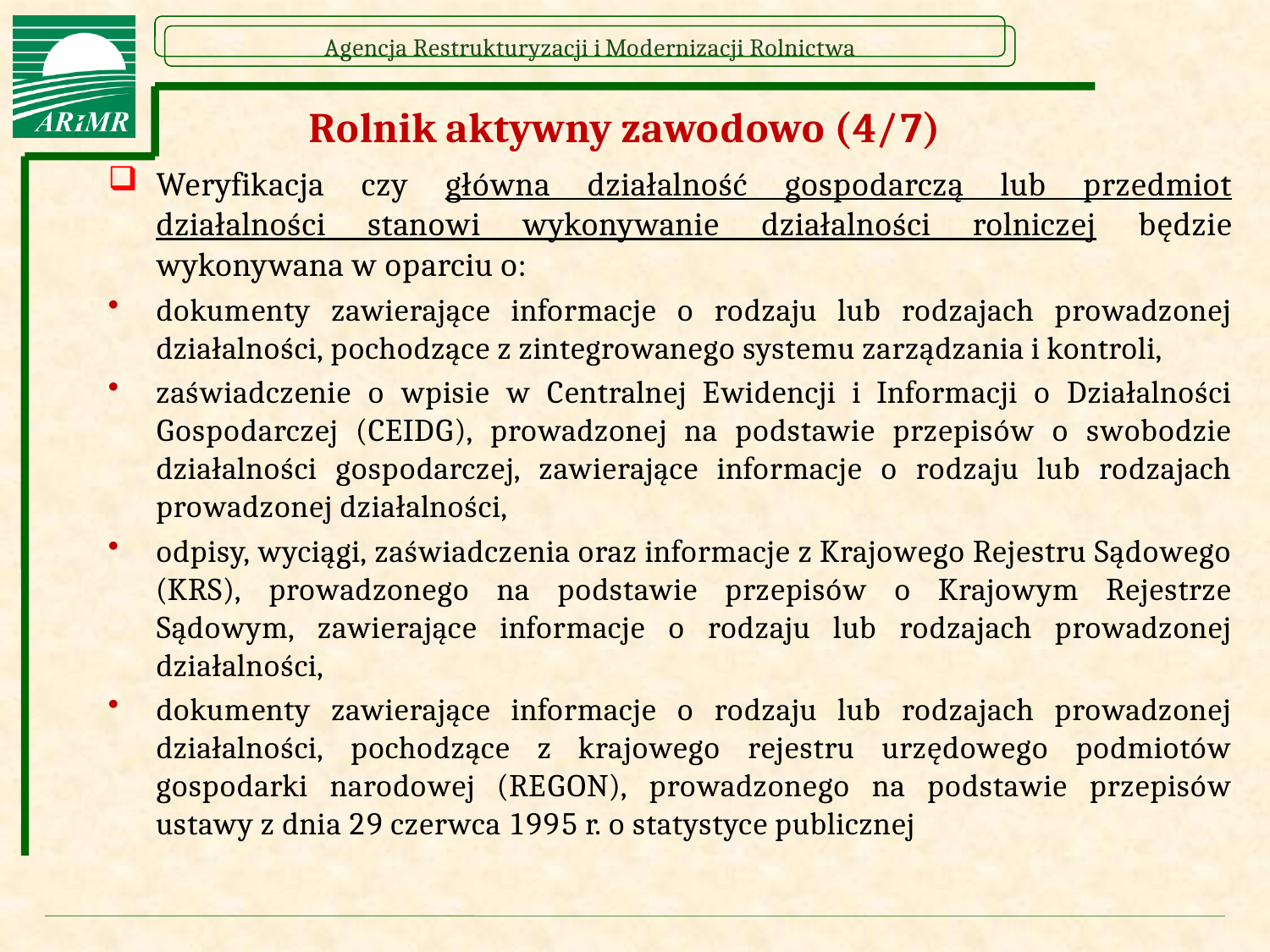

# Rolnik aktywny zawodowo (4/7)
Weryfikacja czy główna działalność gospodarczą lub przedmiot działalności stanowi wykonywanie działalności rolniczej będzie wykonywana w oparciu o:
dokumenty zawierające informacje o rodzaju lub rodzajach prowadzonej działalności, pochodzące z zintegrowanego systemu zarządzania i kontroli,
zaświadczenie o wpisie w Centralnej Ewidencji i Informacji o Działalności Gospodarczej (CEIDG), prowadzonej na podstawie przepisów o swobodzie działalności gospodarczej, zawierające informacje o rodzaju lub rodzajach prowadzonej działalności,
odpisy, wyciągi, zaświadczenia oraz informacje z Krajowego Rejestru Sądowego (KRS), prowadzonego na podstawie przepisów o Krajowym Rejestrze Sądowym, zawierające informacje o rodzaju lub rodzajach prowadzonej działalności,
dokumenty zawierające informacje o rodzaju lub rodzajach prowadzonej działalności, pochodzące z krajowego rejestru urzędowego podmiotów gospodarki narodowej (REGON), prowadzonego na podstawie przepisów ustawy z dnia 29 czerwca 1995 r. o statystyce publicznej